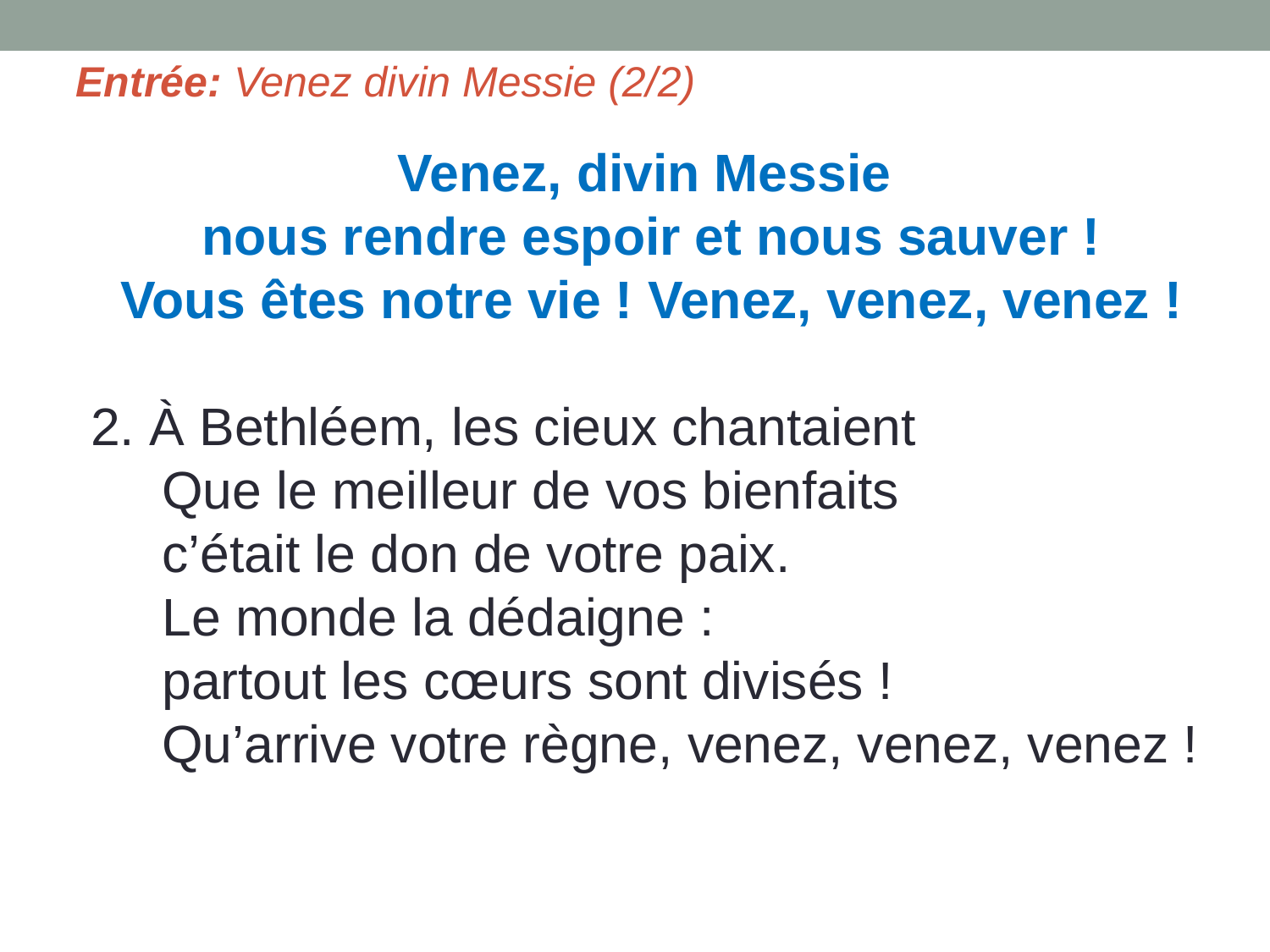

Entrée: Venez divin Messie (2/2)
Venez, divin Messie
nous rendre espoir et nous sauver !
Vous êtes notre vie ! Venez, venez, venez !
2. À Bethléem, les cieux chantaient
Que le meilleur de vos bienfaits
c’était le don de votre paix.
Le monde la dédaigne :
partout les cœurs sont divisés !
Qu’arrive votre règne, venez, venez, venez !